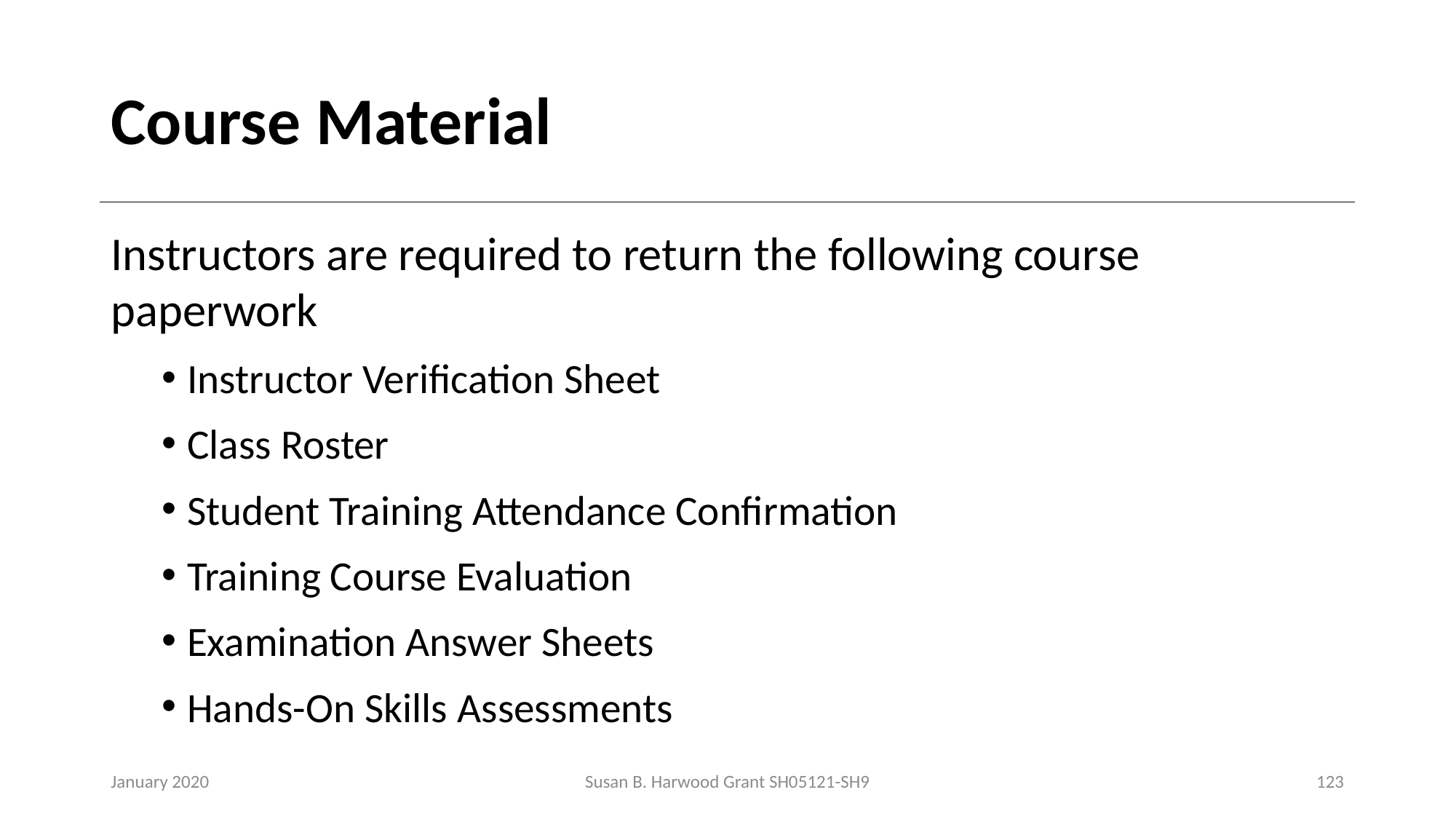

# Course Material
Instructors are required to return the following course paperwork
Instructor Verification Sheet
Class Roster
Student Training Attendance Confirmation
Training Course Evaluation
Examination Answer Sheets
Hands-On Skills Assessments
January 2020
Susan B. Harwood Grant SH05121-SH9
123